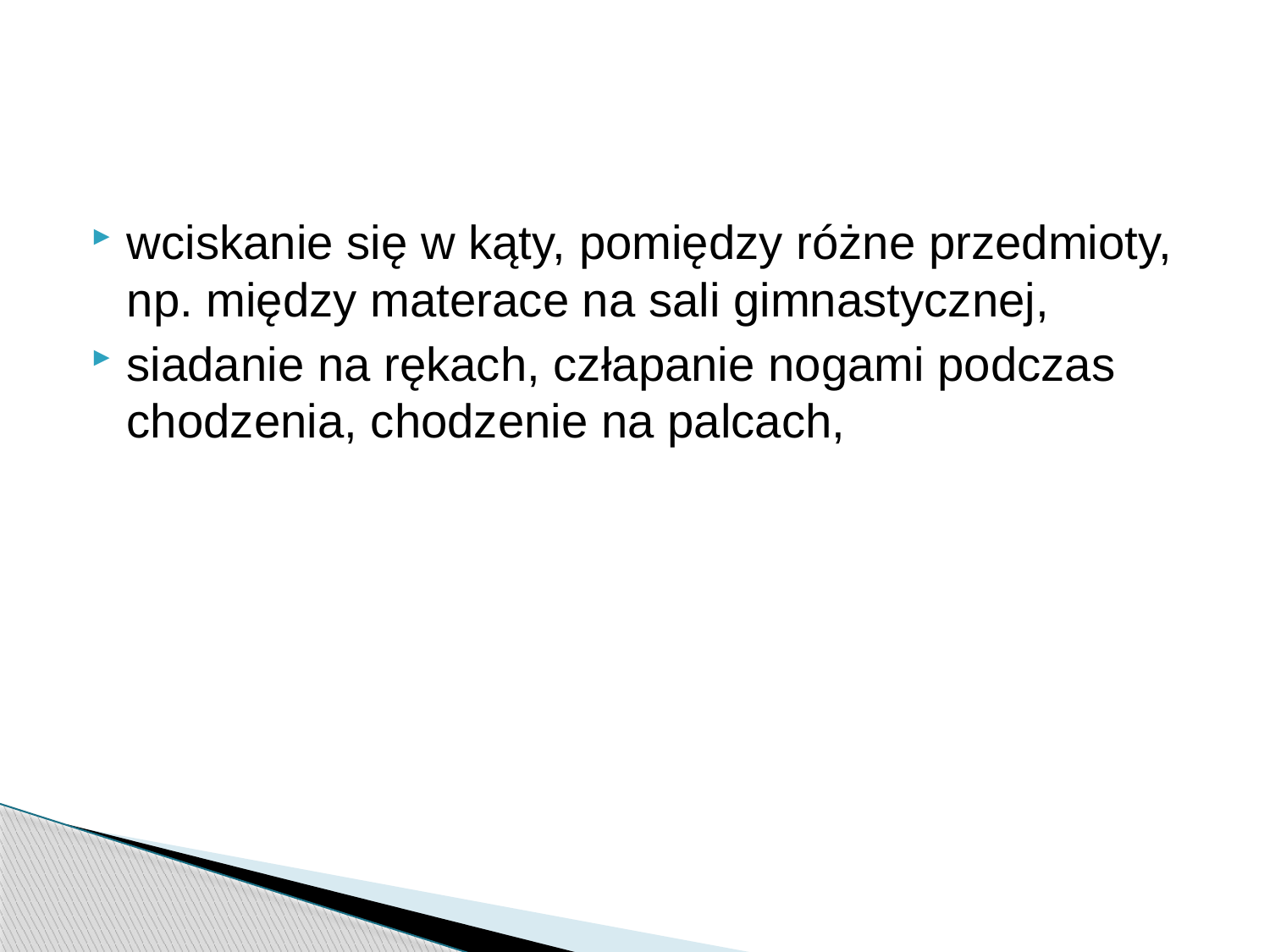

#
wciskanie się w kąty, pomiędzy różne przedmioty, np. między materace na sali gimnastycznej,
siadanie na rękach, człapanie nogami podczas chodzenia, chodzenie na palcach,